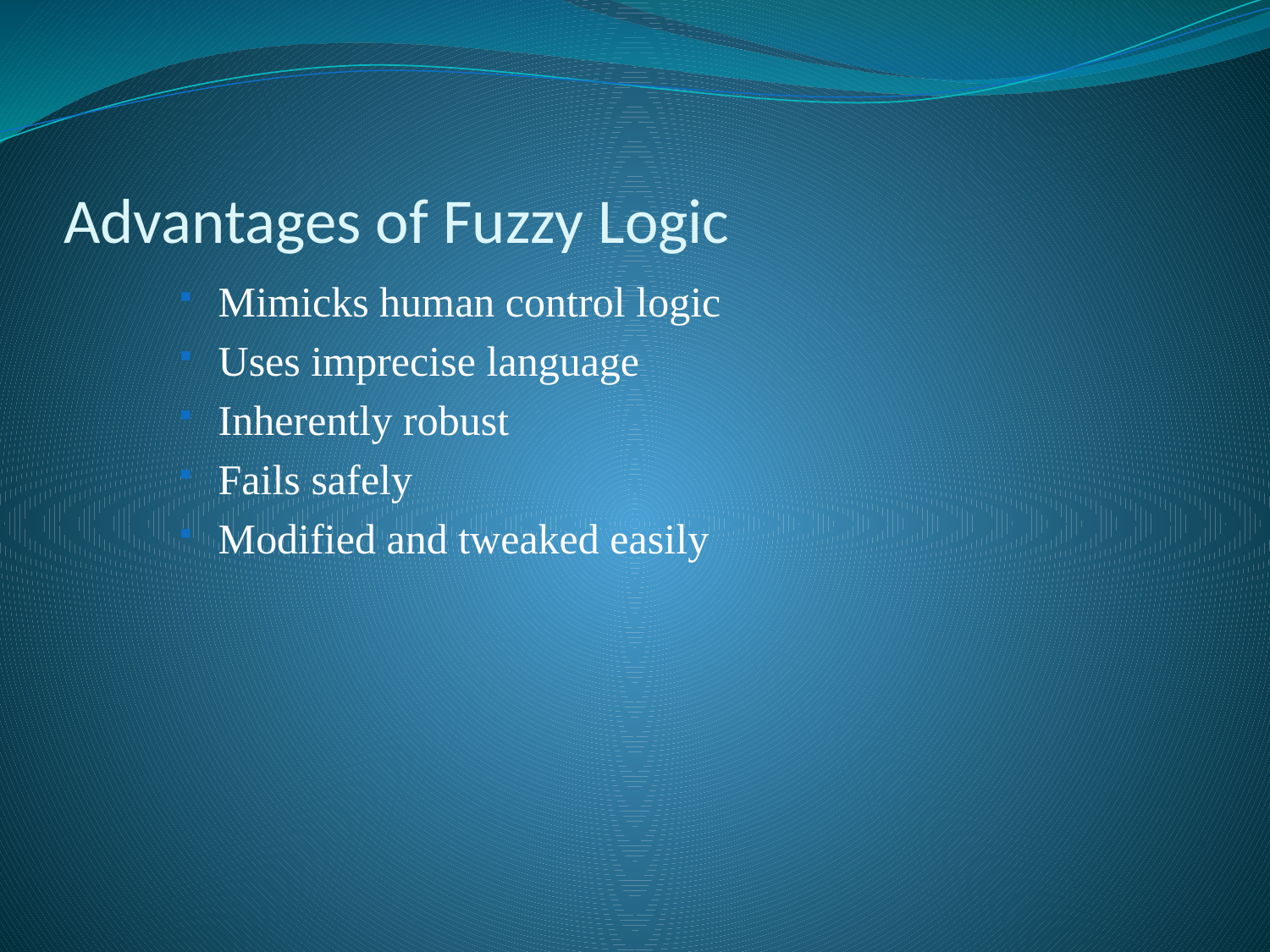

# Advantages of Fuzzy Logic
Mimicks human control logic
Uses imprecise language
Inherently robust
Fails safely
Modified and tweaked easily